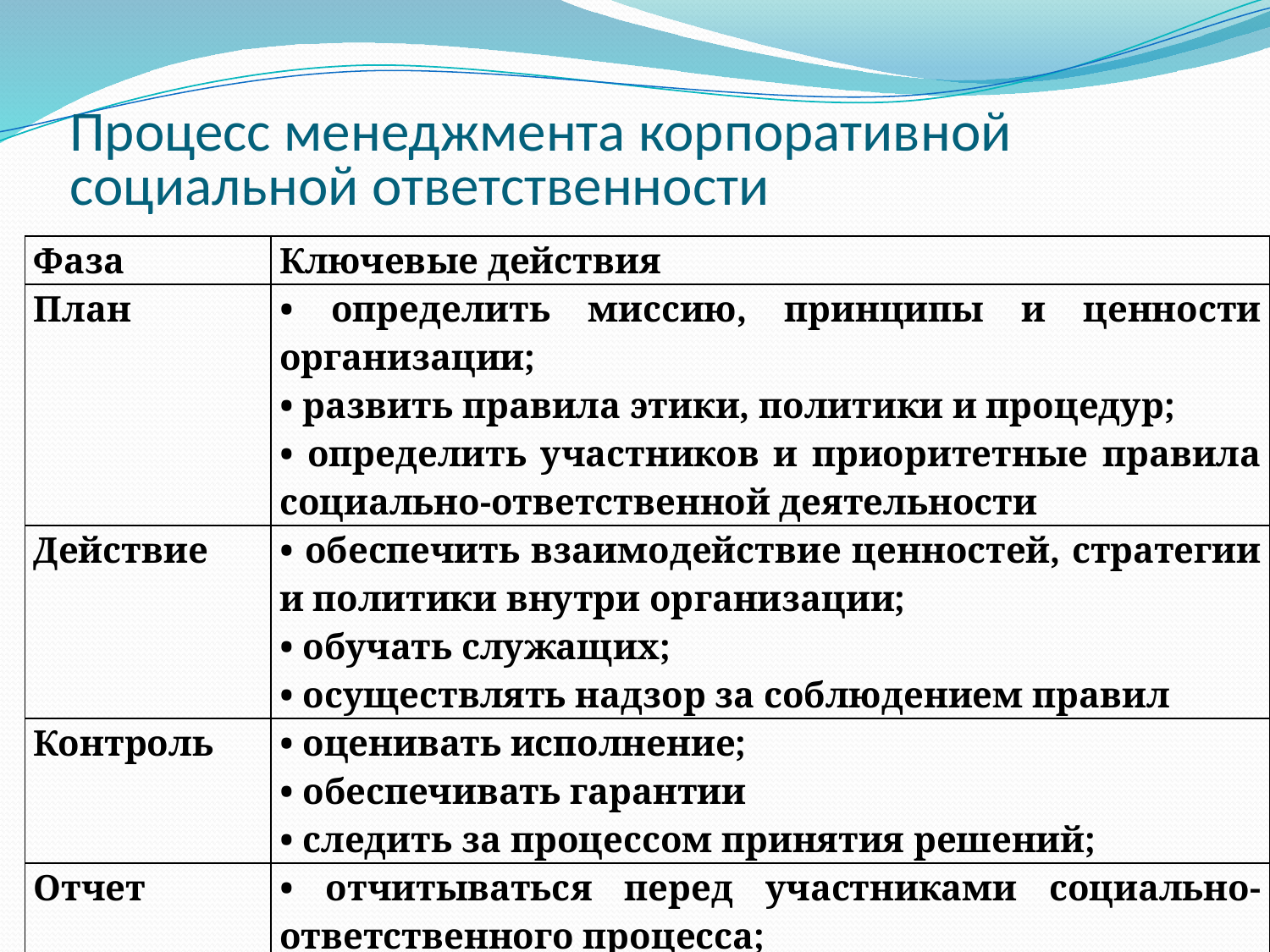

# Процесс менеджмента корпоративной социальной ответственности
| Фаза | Ключевые действия |
| --- | --- |
| План | • определить миссию, принципы и ценности организации; • развить правила этики, политики и процедур; • определить участников и приоритетные правила социально-ответственной деятельности |
| Действие | • обеспечить взаимодействие ценностей, стратегии и политики внутри организации; • обучать служащих; • осуществлять надзор за соблюдением правил |
| Контроль | • оценивать исполнение; • обеспечивать гарантии • следить за процессом принятия решений; |
| Отчет | • отчитываться перед участниками социально-ответственного процесса; • составлять отчеты, согласно общепринятым стандартам; • обеспечивать обучение и инновации |